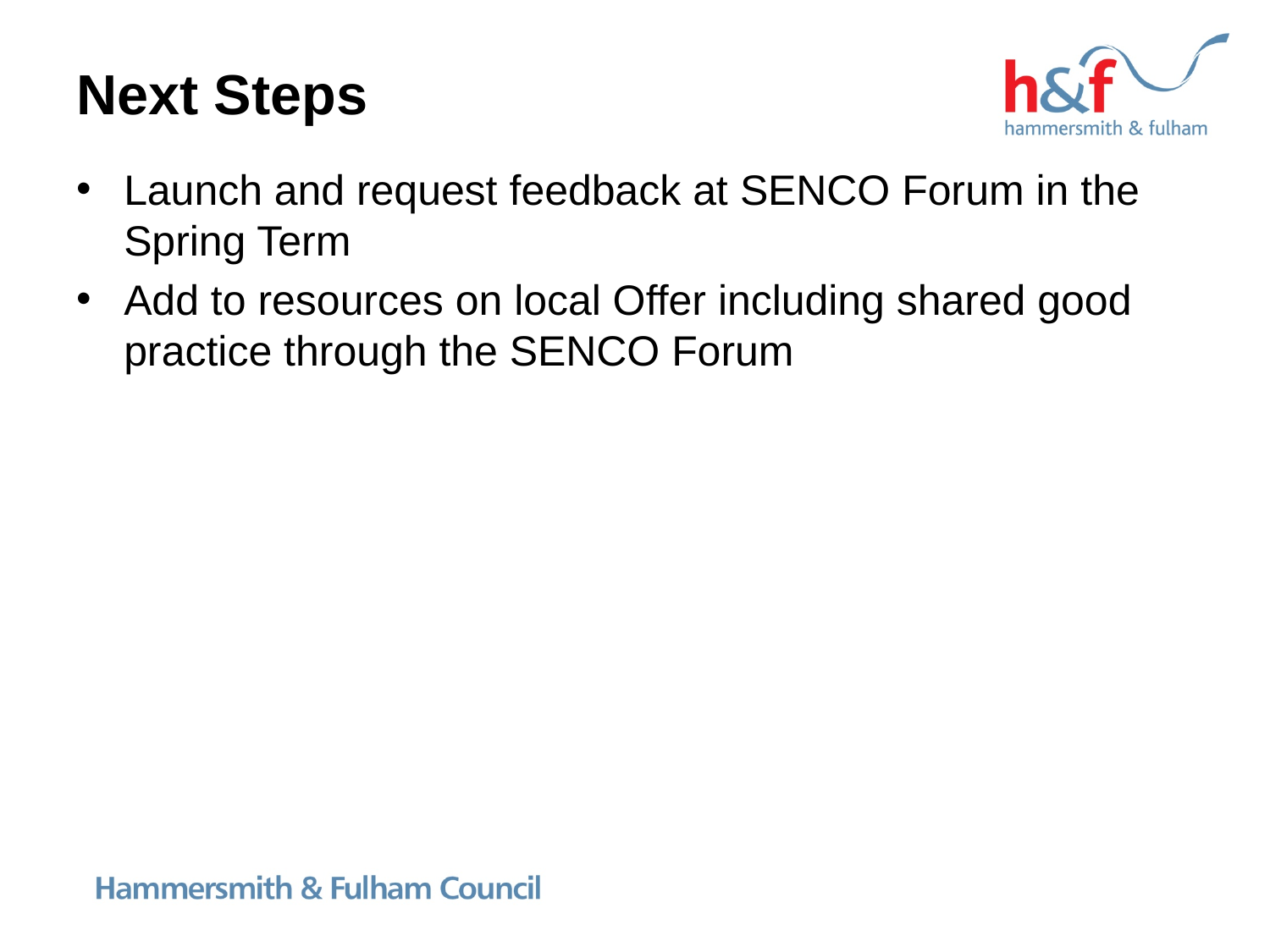

# Next Steps
Launch and request feedback at SENCO Forum in the Spring Term
Add to resources on local Offer including shared good practice through the SENCO Forum